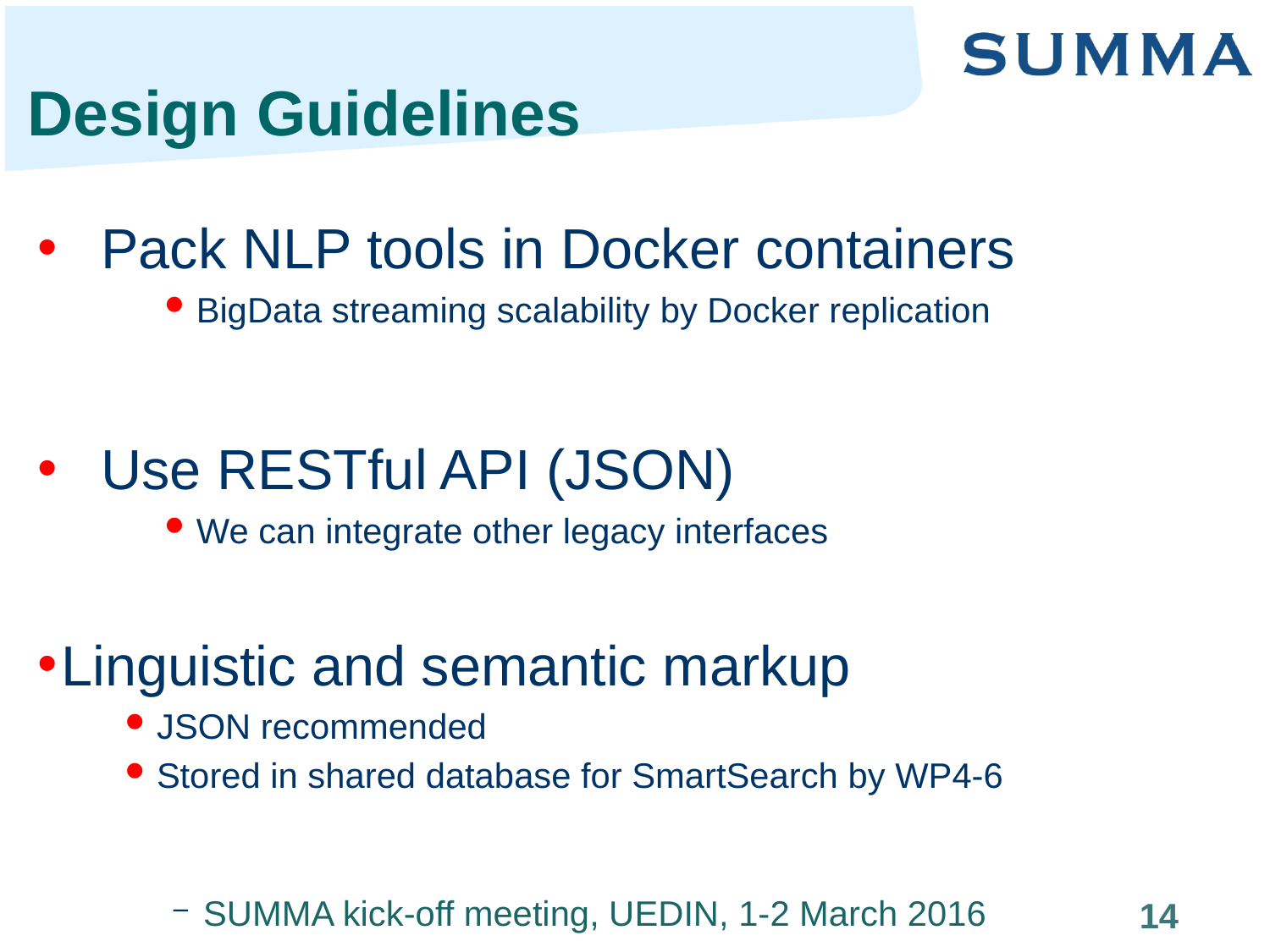

# Design Guidelines
Pack NLP tools in Docker containers
BigData streaming scalability by Docker replication

Use RESTful API (JSON)
We can integrate other legacy interfaces

Linguistic and semantic markup
JSON recommended
Stored in shared database for SmartSearch by WP4-6